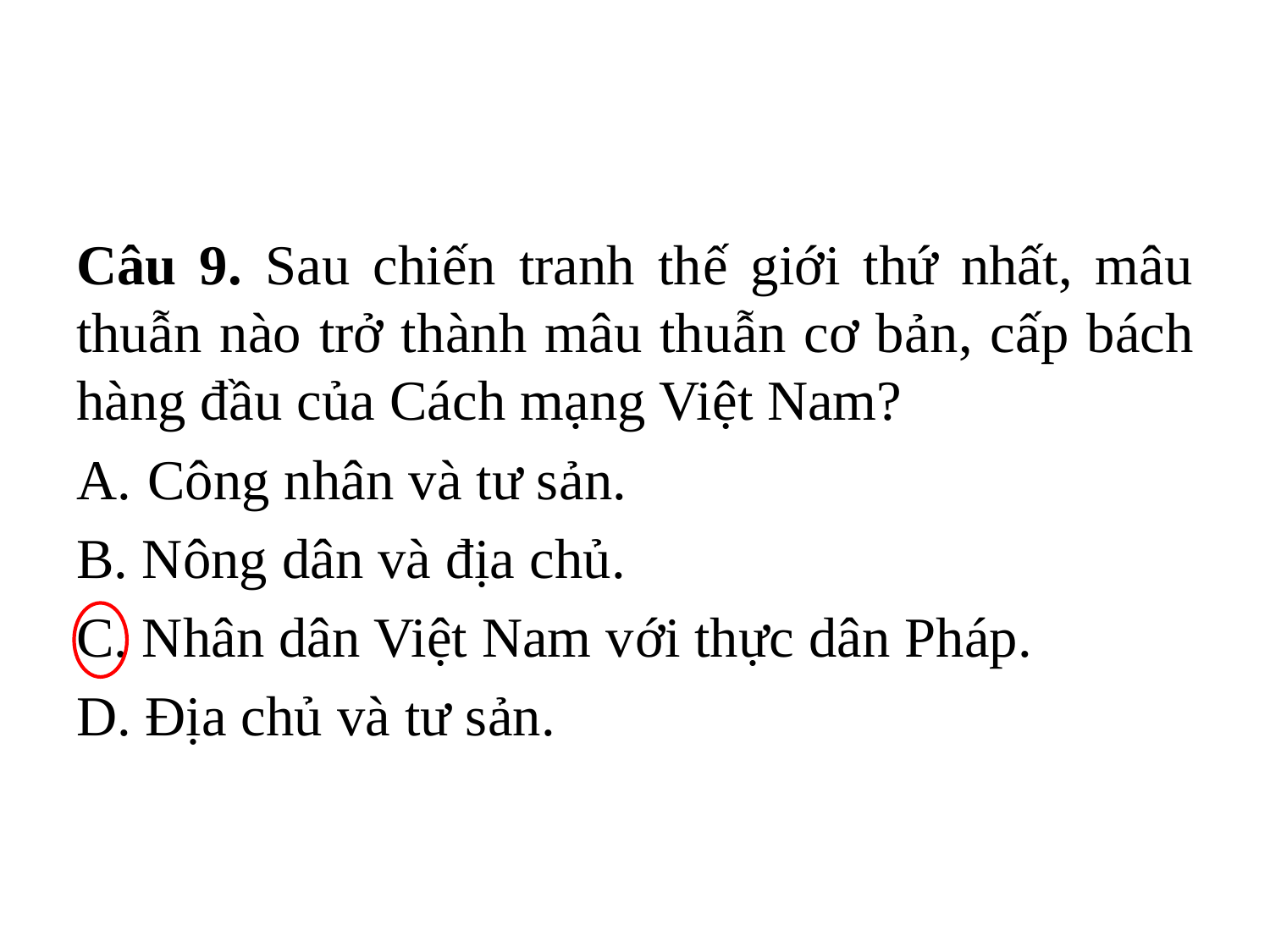

#
Câu 9. Sau chiến tranh thế giới thứ nhất, mâu thuẫn nào trở thành mâu thuẫn cơ bản, cấp bách hàng đầu của Cách mạng Việt Nam?
Công nhân và tư sản.
B. Nông dân và địa chủ.
C. Nhân dân Việt Nam với thực dân Pháp.
D. Địa chủ và tư sản.